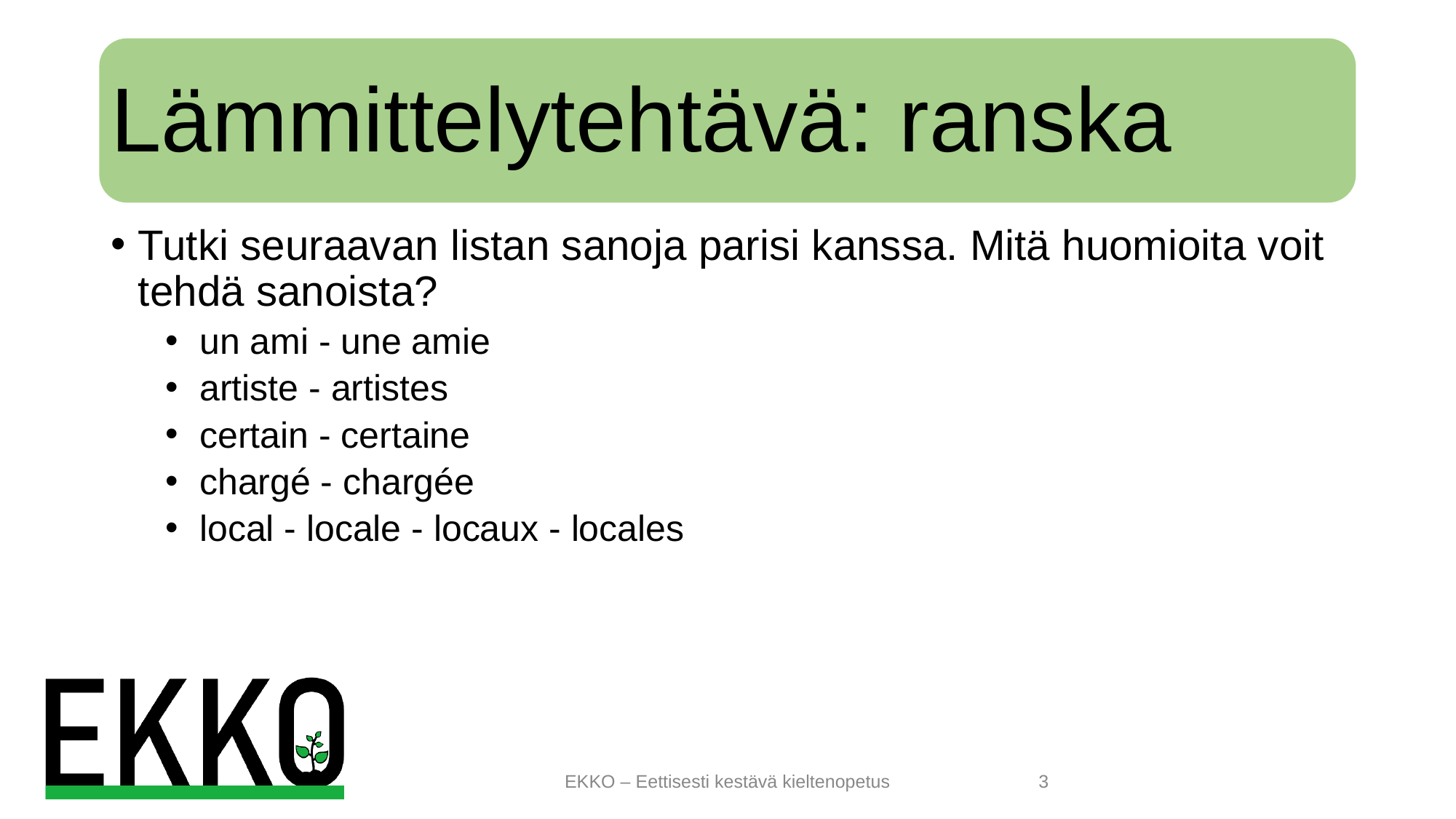

# Lämmittelytehtävä: ranska
Tutki seuraavan listan sanoja parisi kanssa. Mitä huomioita voit tehdä sanoista?
un ami - une amie
artiste - artistes
certain - certaine
chargé - chargée
local - locale - locaux - locales

EKKO – Eettisesti kestävä kieltenopetus
3